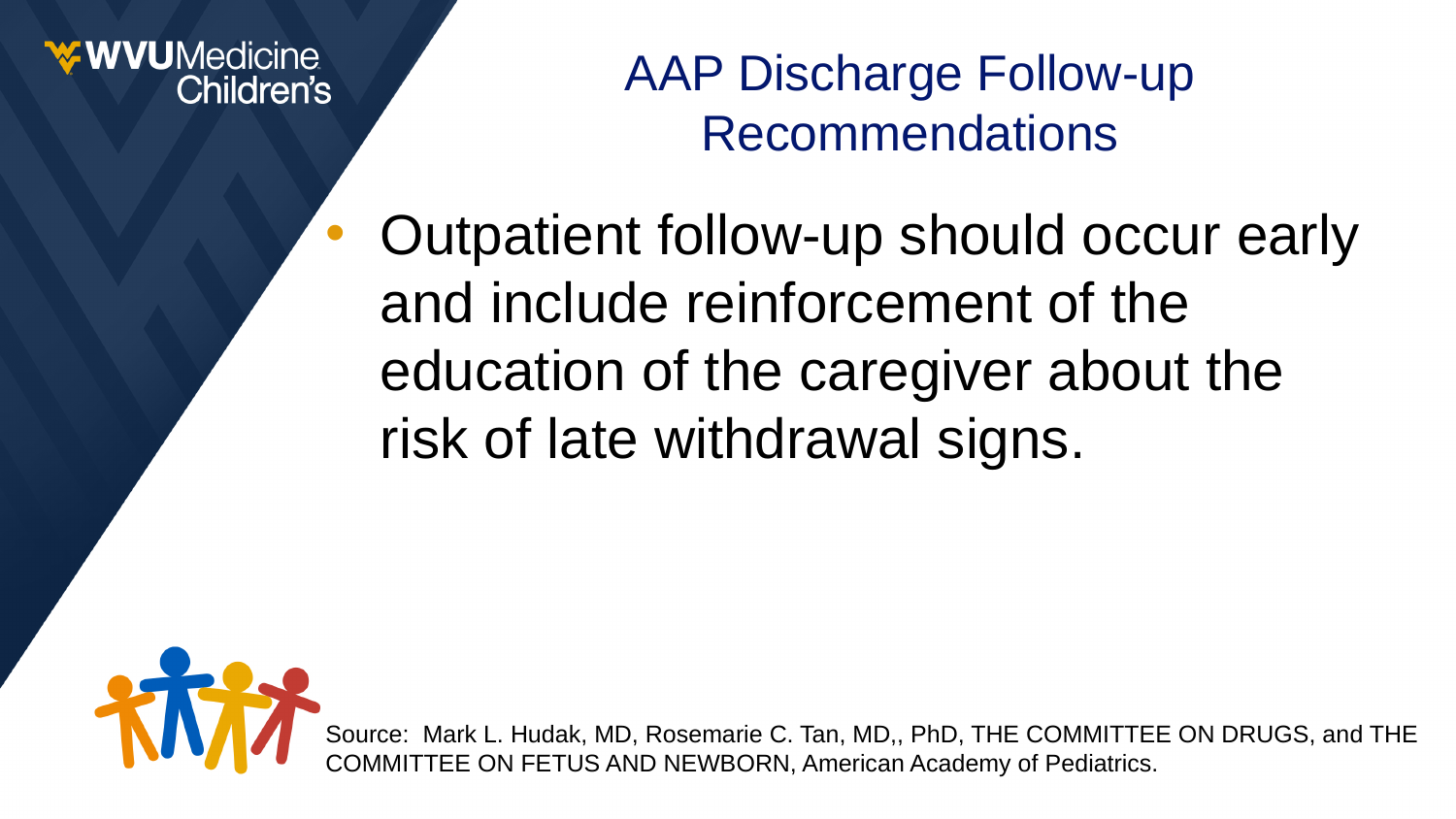

# AAP Discharge Follow-up Recommendations
Outpatient follow-up should occur early and include reinforcement of the education of the caregiver about the risk of late withdrawal signs.
Source:  Mark L. Hudak, MD, Rosemarie C. Tan, MD,, PhD, THE COMMITTEE ON DRUGS, and THE COMMITTEE ON FETUS AND NEWBORN, American Academy of Pediatrics.